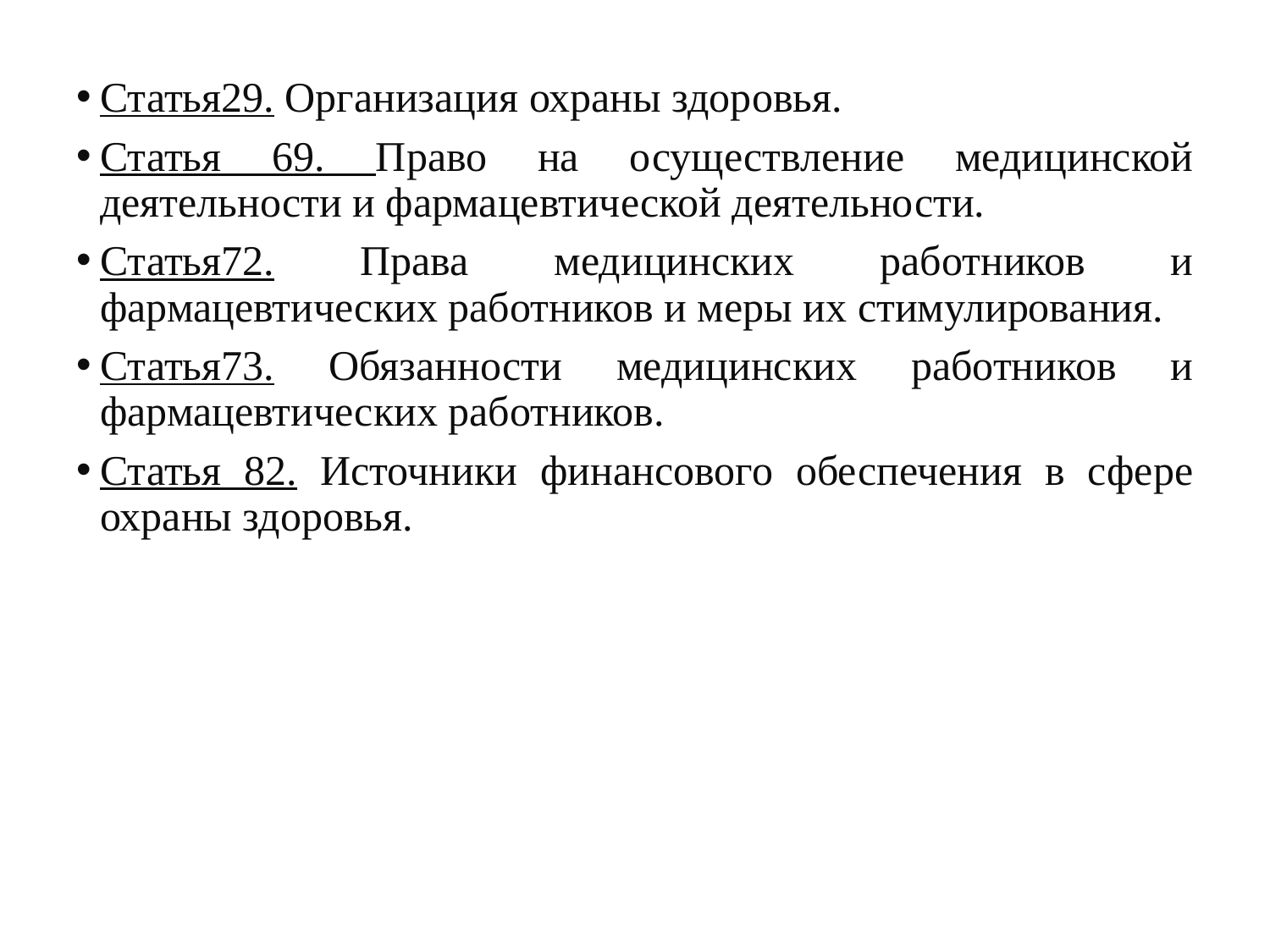

Статья29. Организация охраны здоровья.
Статья 69. Право на осуществление медицинской деятельности и фармацевтической деятельности.
Статья72. Права медицинских работников и фармацевтических работников и меры их стимулирования.
Статья73. Обязанности медицинских работников и фармацевтических работников.
Статья 82. Источники финансового обеспечения в сфере охраны здоровья.